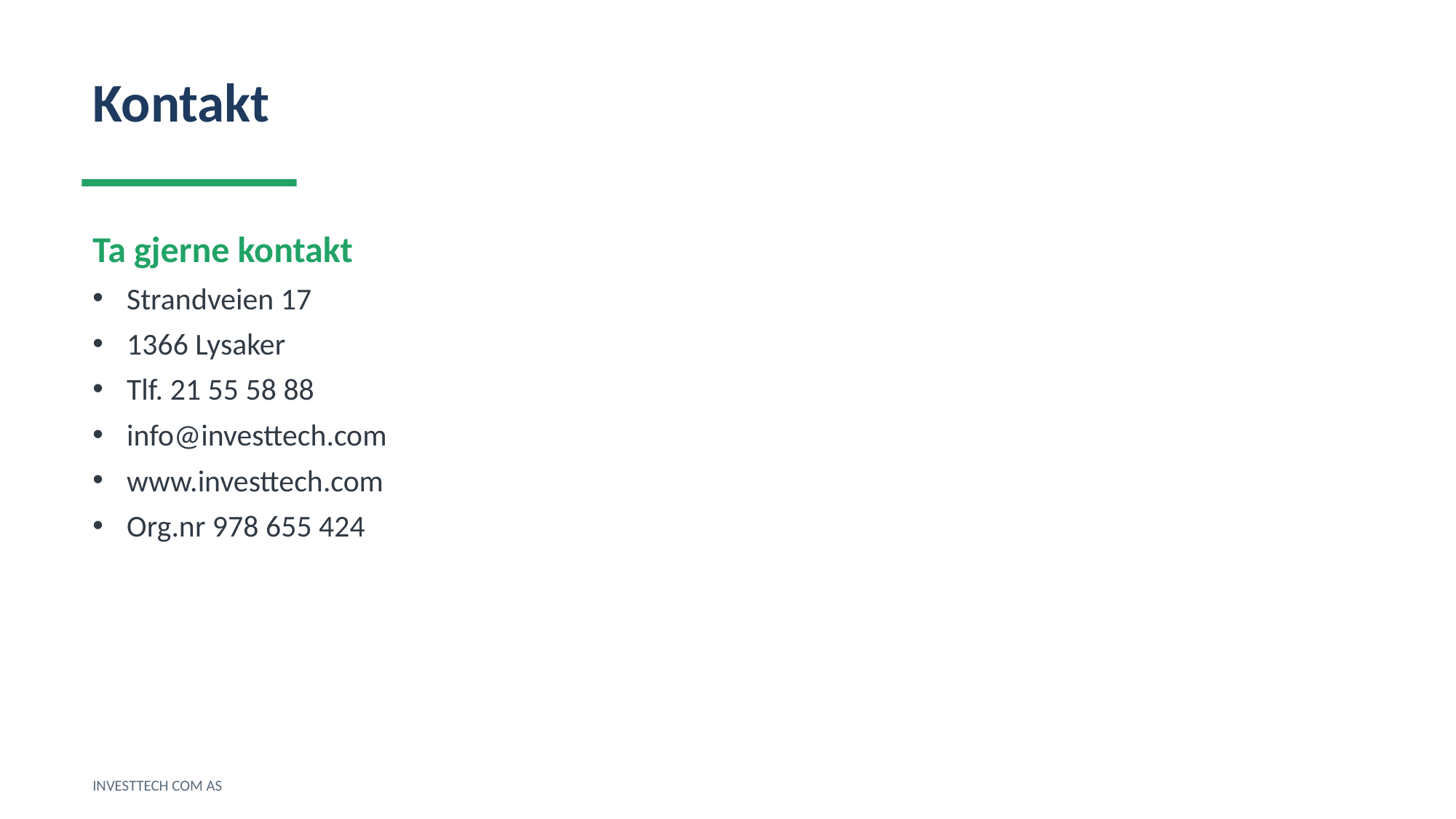

Kontakt

Ta gjerne kontakt
Strandveien 17
1366 Lysaker
Tlf. 21 55 58 88
info@investtech.com
www.investtech.com
Org.nr 978 655 424
INVESTTECH COM AS